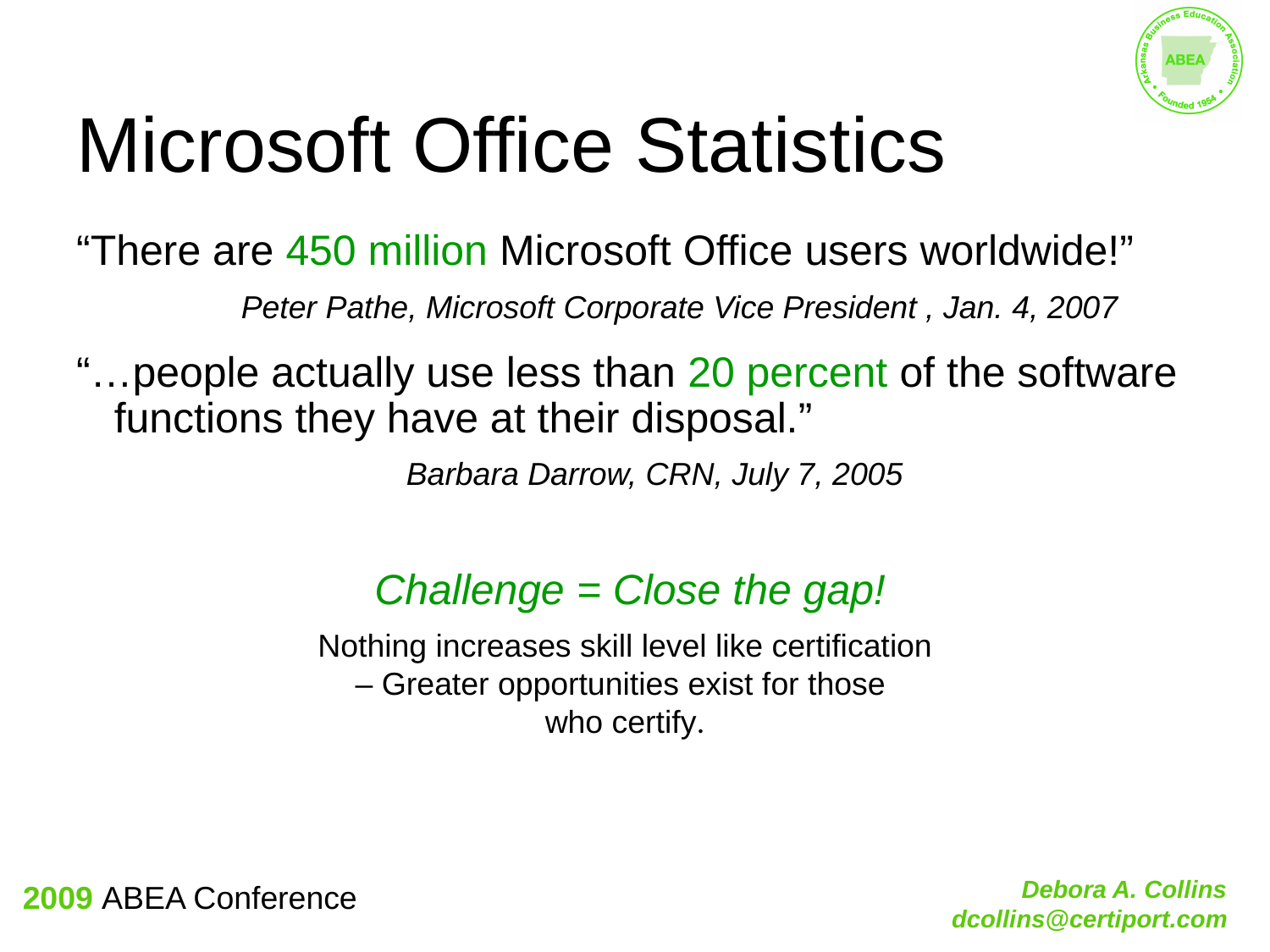

# Microsoft Office Statistics
“There are 450 million Microsoft Office users worldwide!”
	Peter Pathe, Microsoft Corporate Vice President , Jan. 4, 2007
“…people actually use less than 20 percent of the software functions they have at their disposal.”
		Barbara Darrow, CRN, July 7, 2005

Challenge = Close the gap!
Nothing increases skill level like certification – Greater opportunities exist for those
who certify.